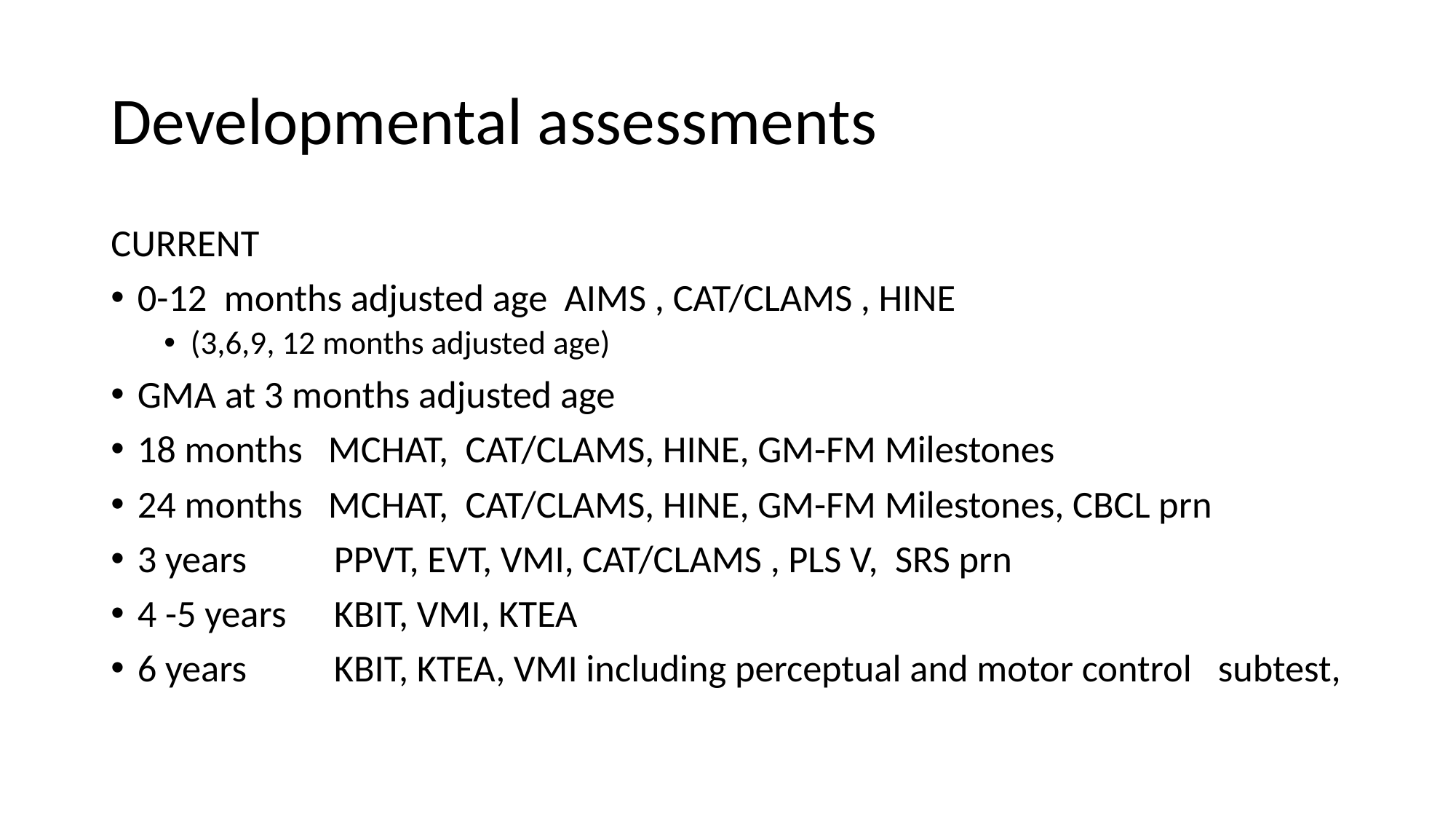

# Developmental assessments
CURRENT
0-12  months adjusted age  AIMS , CAT/CLAMS , HINE
(3,6,9, 12 months adjusted age)
GMA at 3 months adjusted age
18 months   MCHAT,  CAT/CLAMS, HINE, GM-FM Milestones
24 months   MCHAT,  CAT/CLAMS, HINE, GM-FM Milestones, CBCL prn
3 years	PPVT, EVT, VMI, CAT/CLAMS , PLS V,  SRS prn
4 -5 years	KBIT, VMI, KTEA
6 years	KBIT, KTEA, VMI including perceptual and motor control 			subtest,